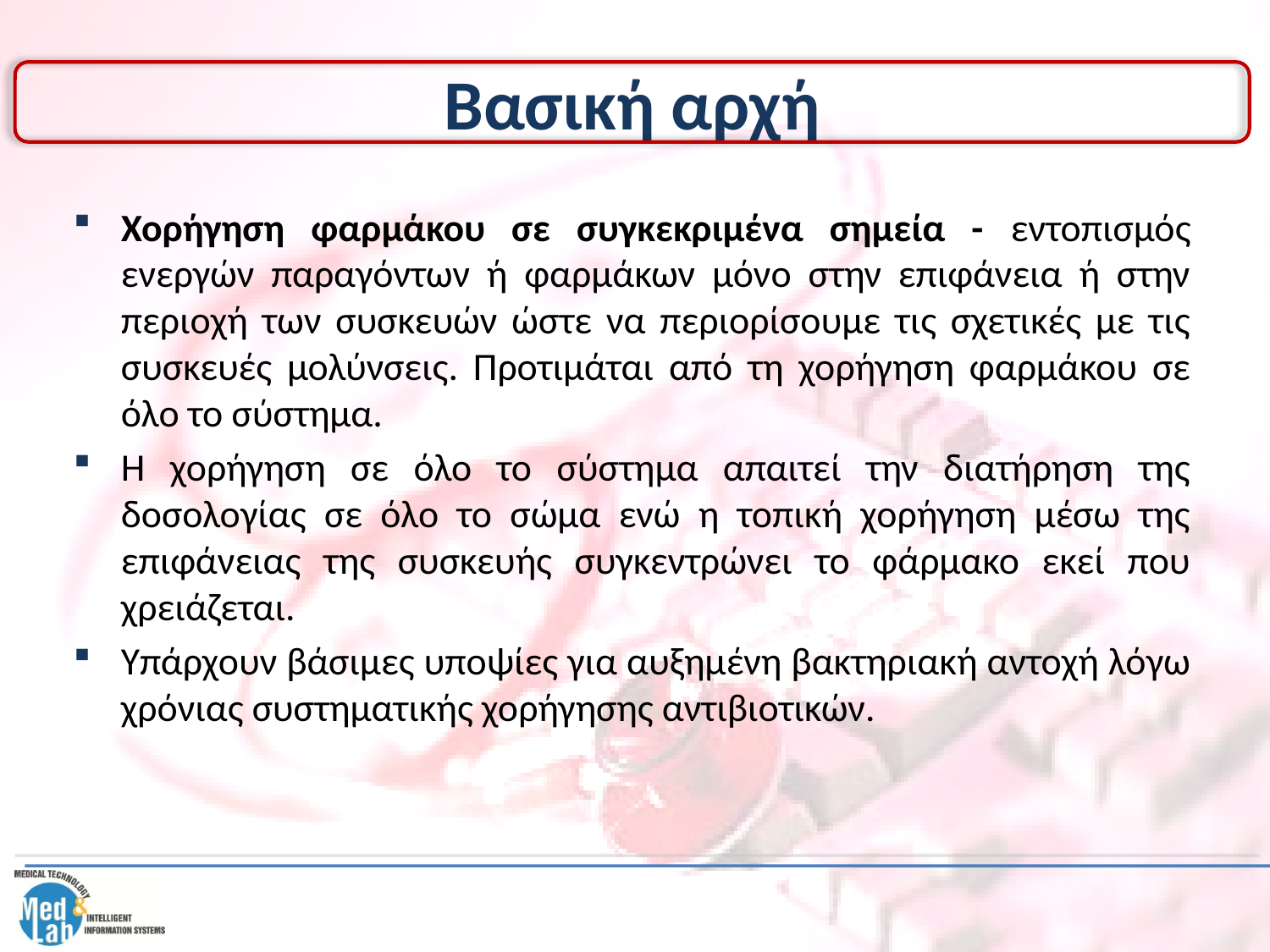

# Βασική αρχή

Χορήγηση φαρμάκου σε συγκεκριμένα σημεία - εντοπισμός ενεργών παραγόντων ή φαρμάκων μόνο στην επιφάνεια ή στην περιοχή των συσκευών ώστε να περιορίσουμε τις σχετικές με τις συσκευές μολύνσεις. Προτιμάται από τη χορήγηση φαρμάκου σε όλο το σύστημα.
Η χορήγηση σε όλο το σύστημα απαιτεί την διατήρηση της δοσολογίας σε όλο το σώμα ενώ η τοπική χορήγηση μέσω της επιφάνειας της συσκευής συγκεντρώνει το φάρμακο εκεί που χρειάζεται.
Υπάρχουν βάσιμες υποψίες για αυξημένη βακτηριακή αντοχή λόγω χρόνιας συστηματικής χορήγησης αντιβιοτικών.